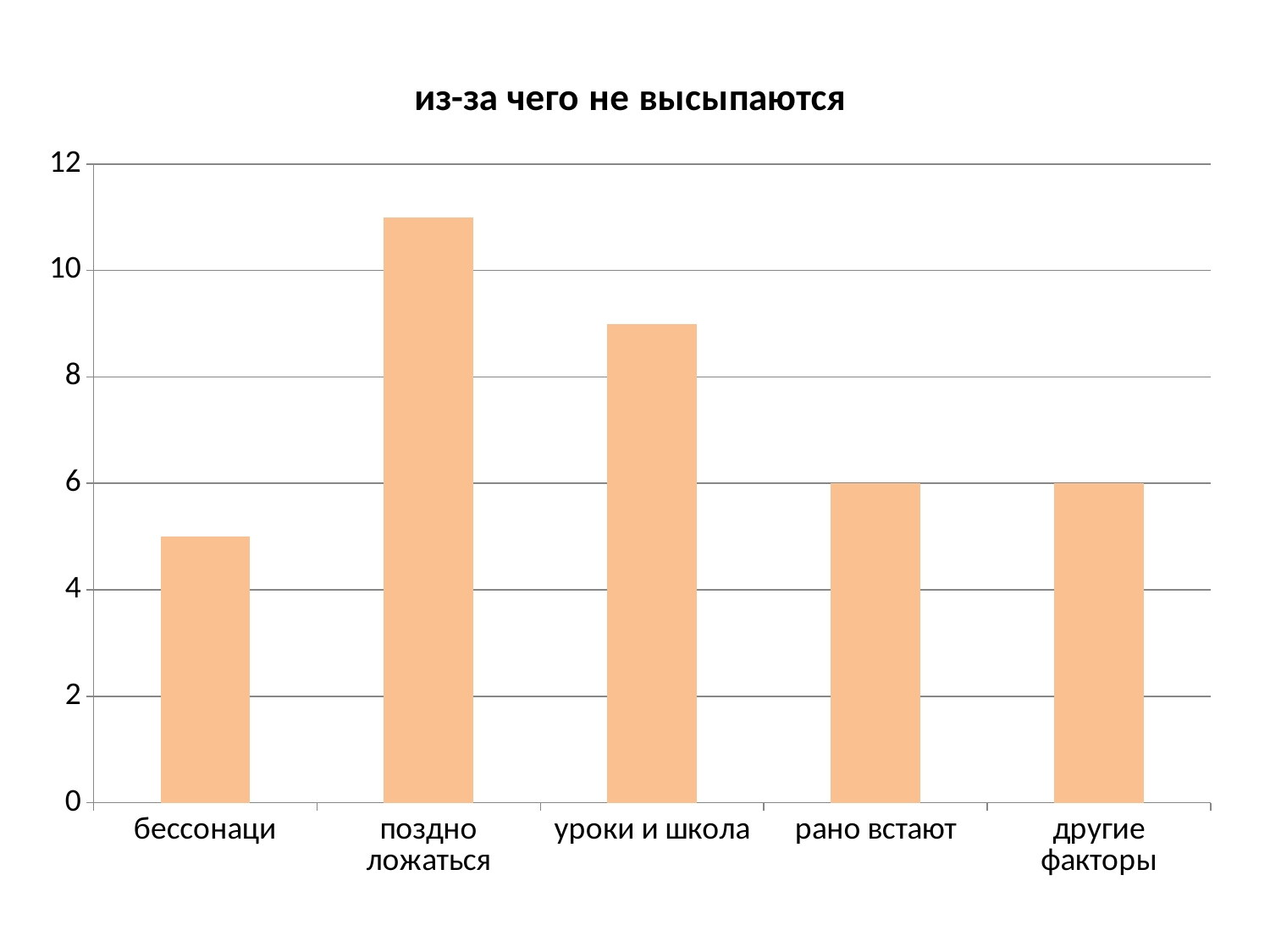

### Chart:

| Category | из-за чего не высыпаются |
|---|---|
| бессонаци | 5.0 |
| поздно ложаться | 11.0 |
| уроки и школа | 9.0 |
| рано встают | 6.0 |
| другие факторы | 6.0 |